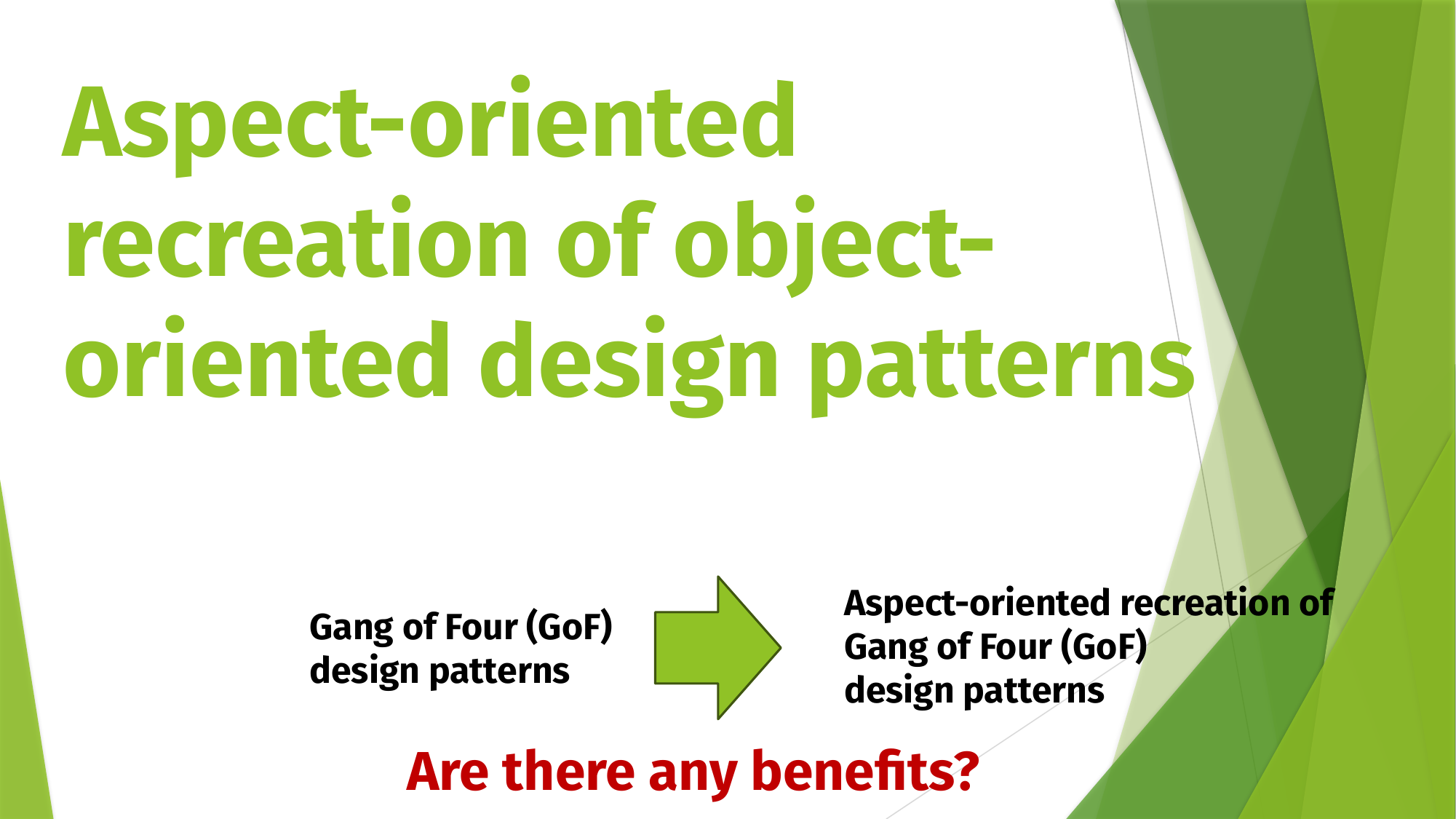

Aspect-oriented recreation of object-oriented design patterns
Aspect-oriented recreation of
Gang of Four (GoF)
design patterns

Gang of Four (GoF)
design patterns
Are there any benefits?